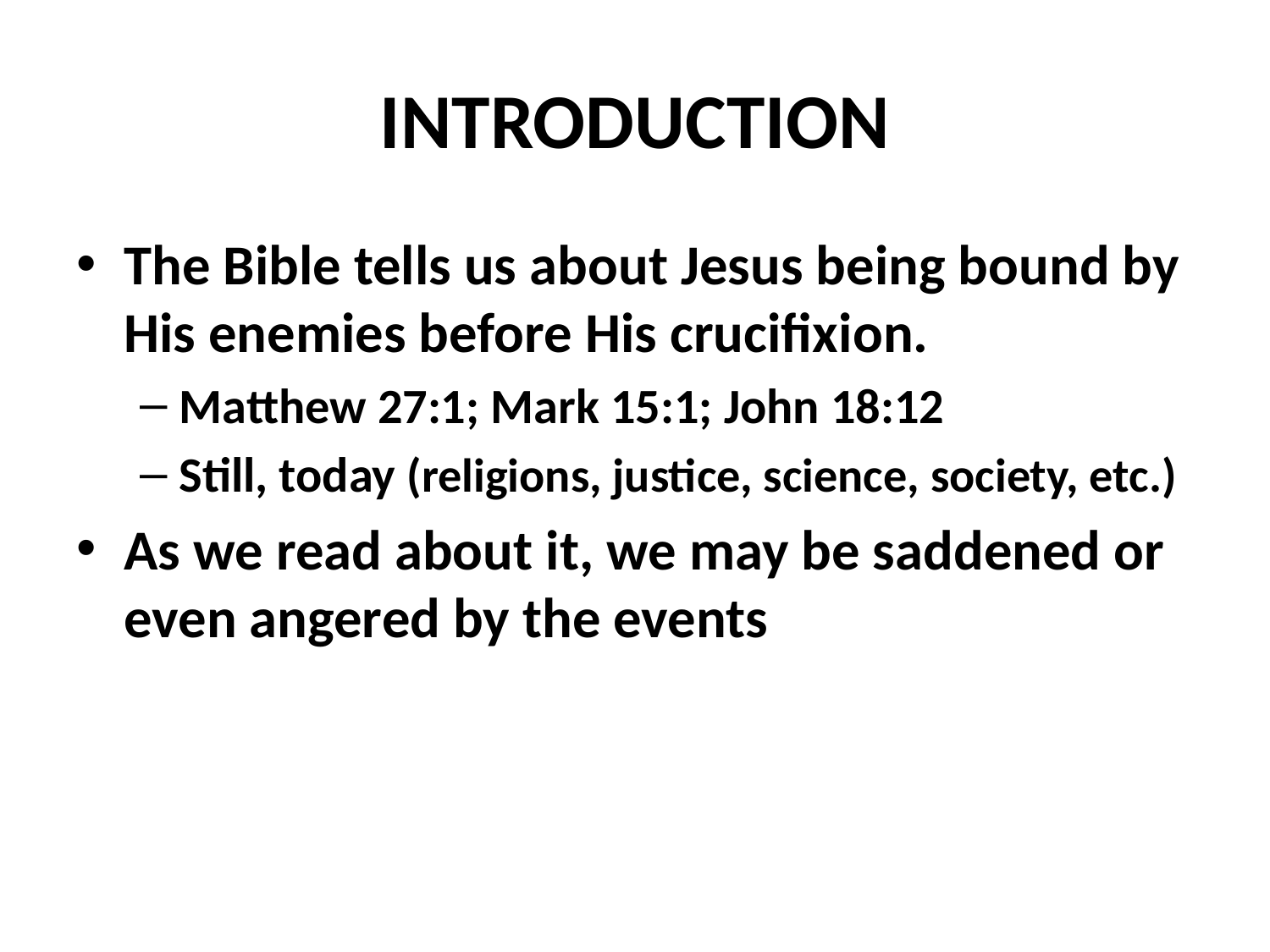

# INTRODUCTION
The Bible tells us about Jesus being bound by His enemies before His crucifixion.
Matthew 27:1; Mark 15:1; John 18:12
Still, today (religions, justice, science, society, etc.)
As we read about it, we may be saddened or  even angered by the events